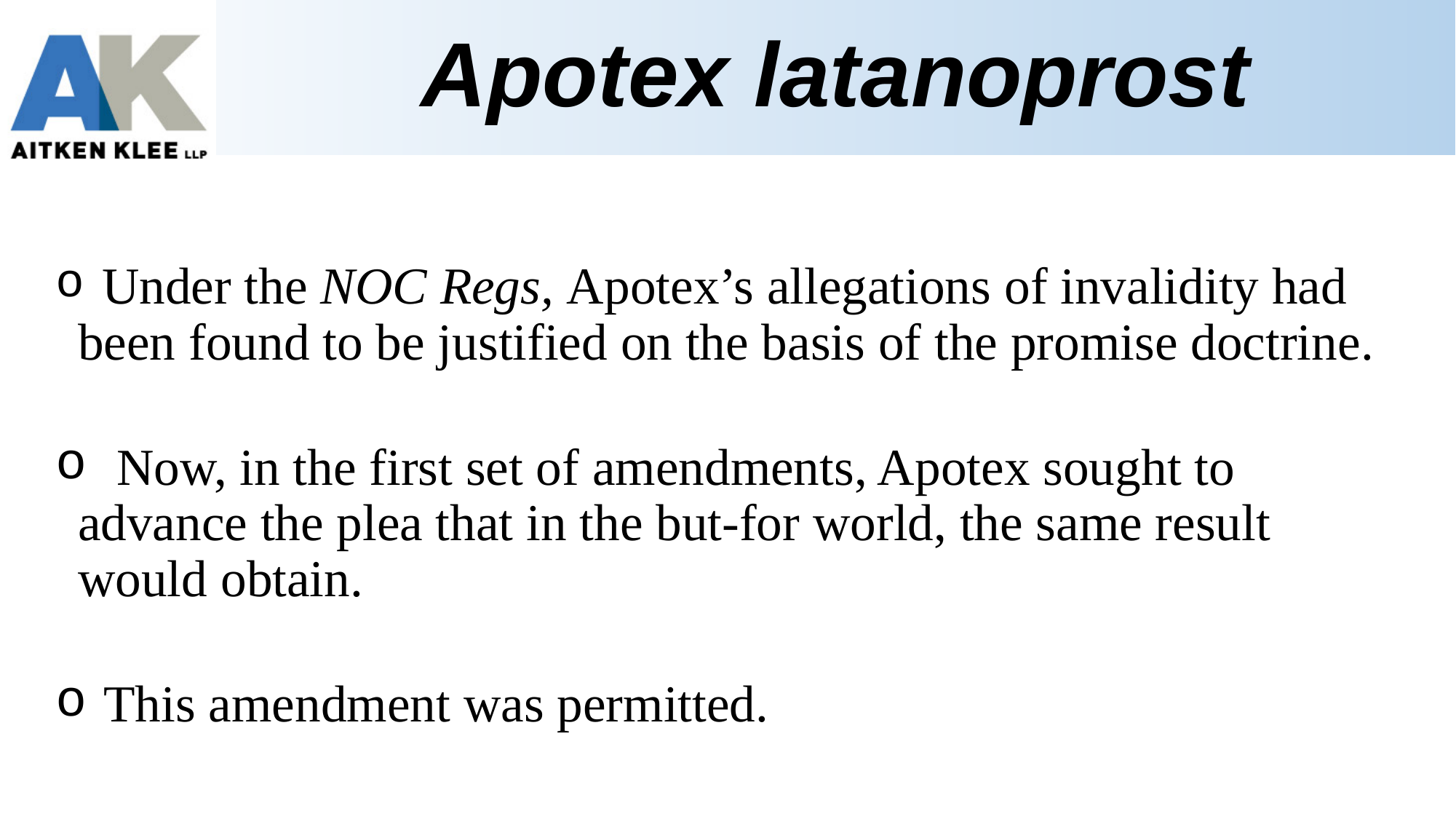

# Apotex latanoprost

  Under the NOC Regs, Apotex’s allegations of invalidity had been found to be justified on the basis of the promise doctrine.

   Now, in the first set of amendments, Apotex sought to advance the plea that in the but-for world, the same result would obtain.

  This amendment was permitted.